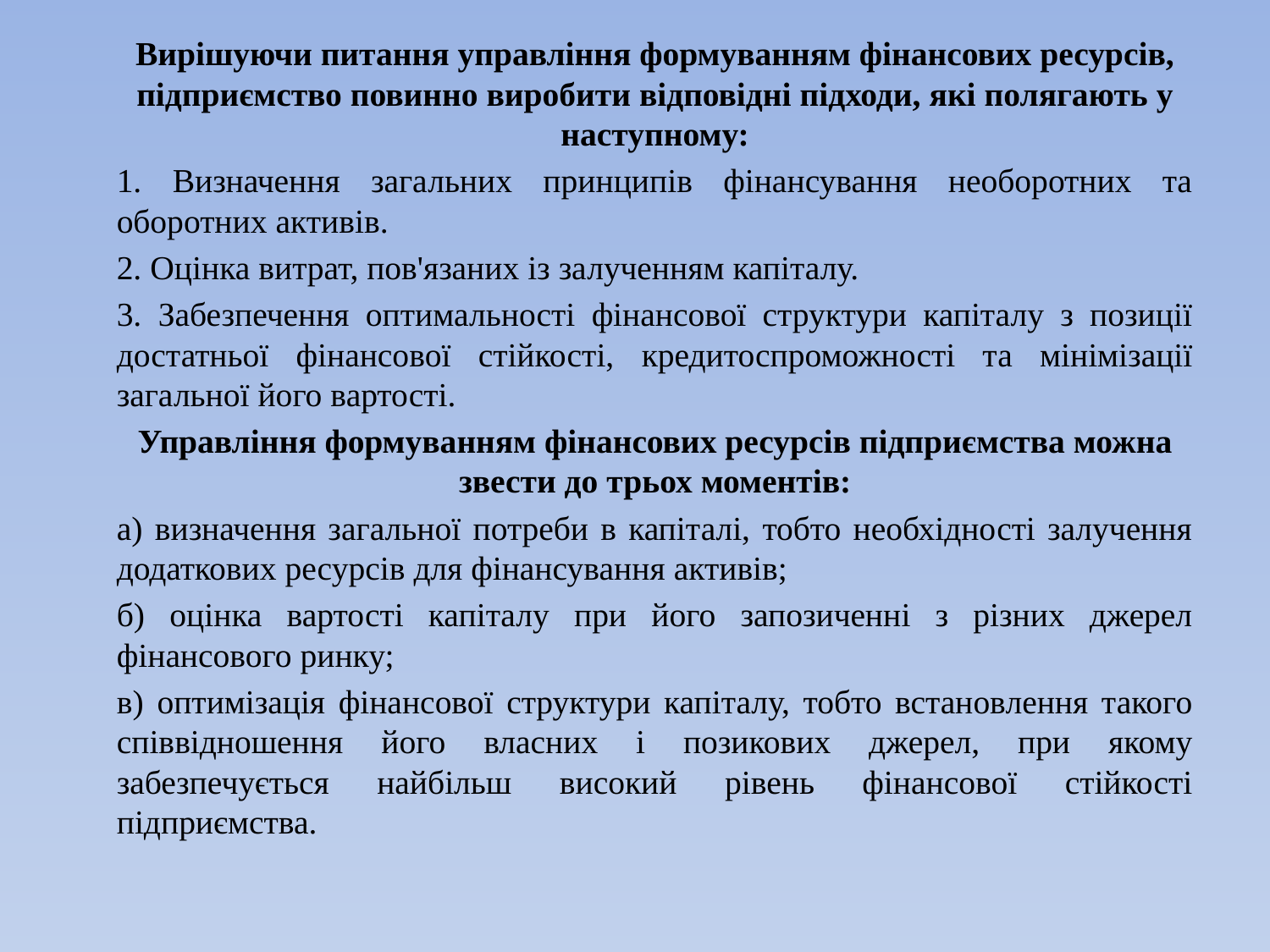

Вирішуючи питання управління формуванням фінансових ресурсів, підприємство повинно виробити відповідні підходи, які полягають у наступному:
1. Визначення загальних принципів фінансування необоротних та оборотних активів.
2. Оцінка витрат, пов'язаних із залученням капіталу.
3. Забезпечення оптимальності фінансової структури капіталу з позиції достатньої фінансової стійкості, кредитоспроможності та мінімізації загальної його вартості.
Управління формуванням фінансових ресурсів підприємства можна звести до трьох моментів:
а) визначення загальної потреби в капіталі, тобто необхідності залучення додаткових ресурсів для фінансування активів;
б) оцінка вартості капіталу при його запозиченні з різних джерел фінансового ринку;
в) оптимізація фінансової структури капіталу, тобто встановлення такого співвідношення його власних і позикових джерел, при якому забезпечується найбільш високий рівень фінансової стійкості підприємства.